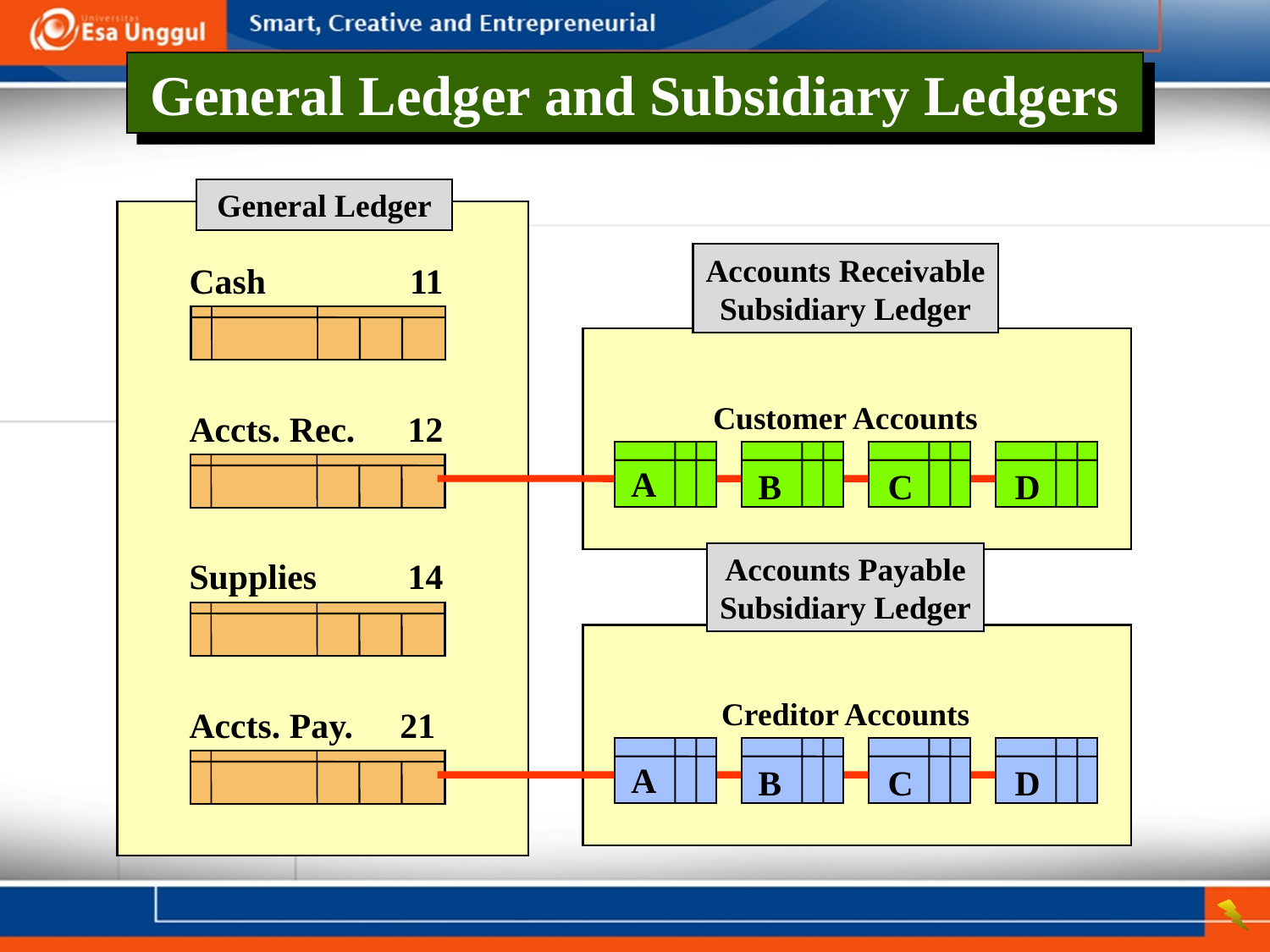

General Ledger and Subsidiary Ledgers
 General Ledger

Accounts Receivable
Subsidiary Ledger

Customer Accounts

A
B
C
D

Cash	11

Accts. Rec.	12

Accounts Payable
Subsidiary Ledger

Creditor Accounts

A
B
C
D

Supplies	14

Accts. Pay.	21